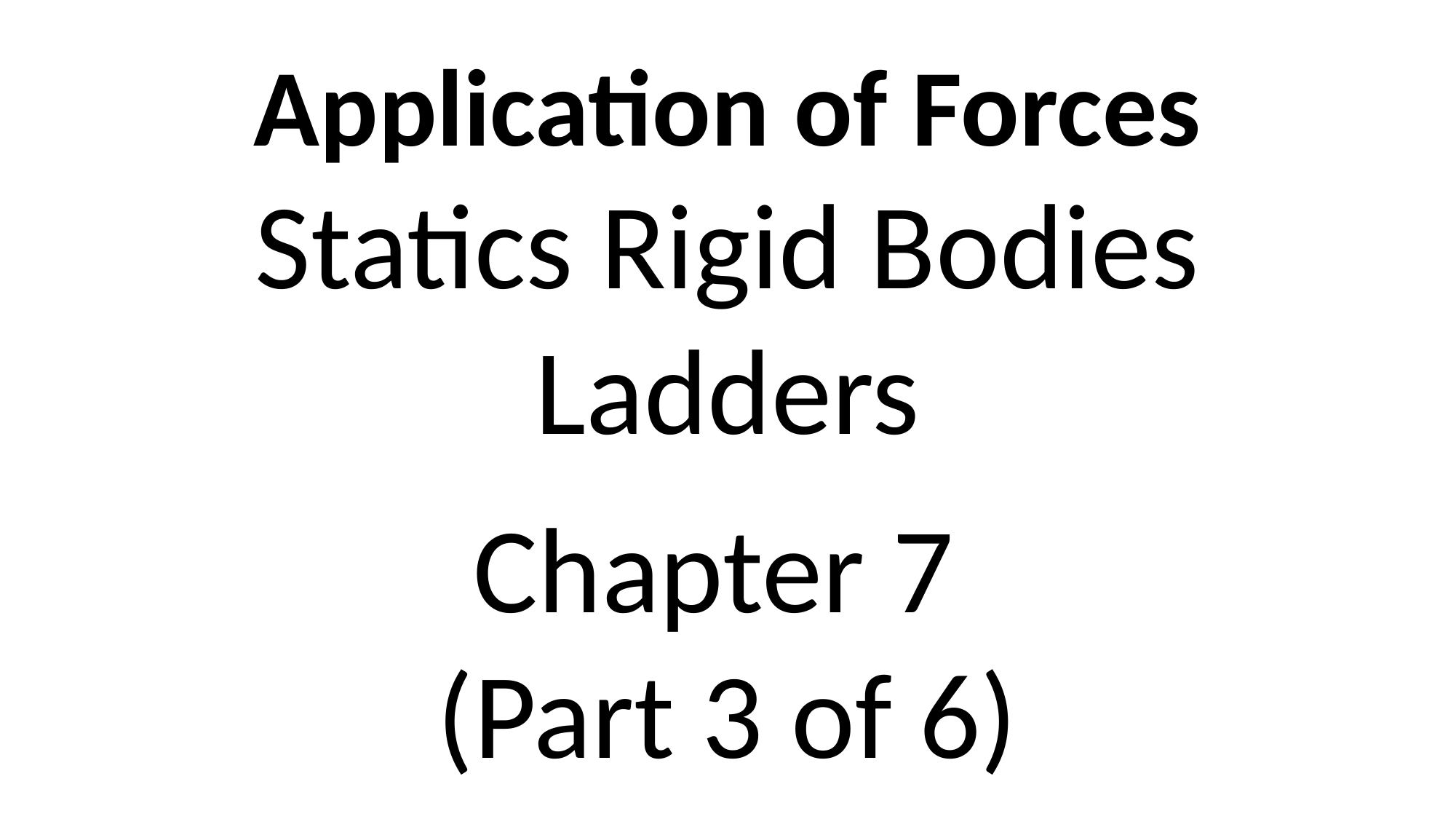

Application of Forces
Statics Rigid Bodies
Ladders

Chapter 7
(Part 3 of 6)